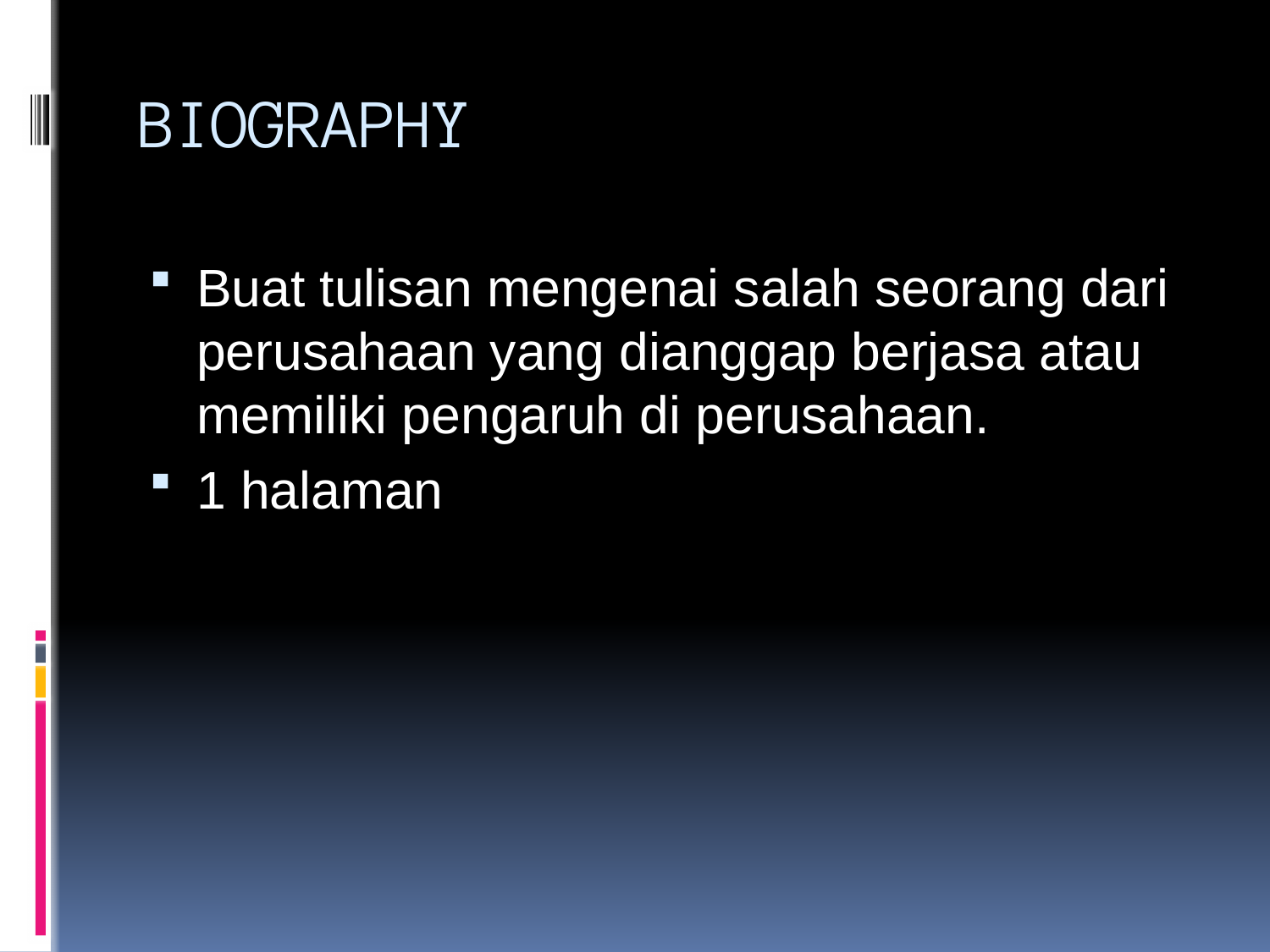

# BIOGRAPHY
Buat tulisan mengenai salah seorang dari perusahaan yang dianggap berjasa atau memiliki pengaruh di perusahaan.
1 halaman